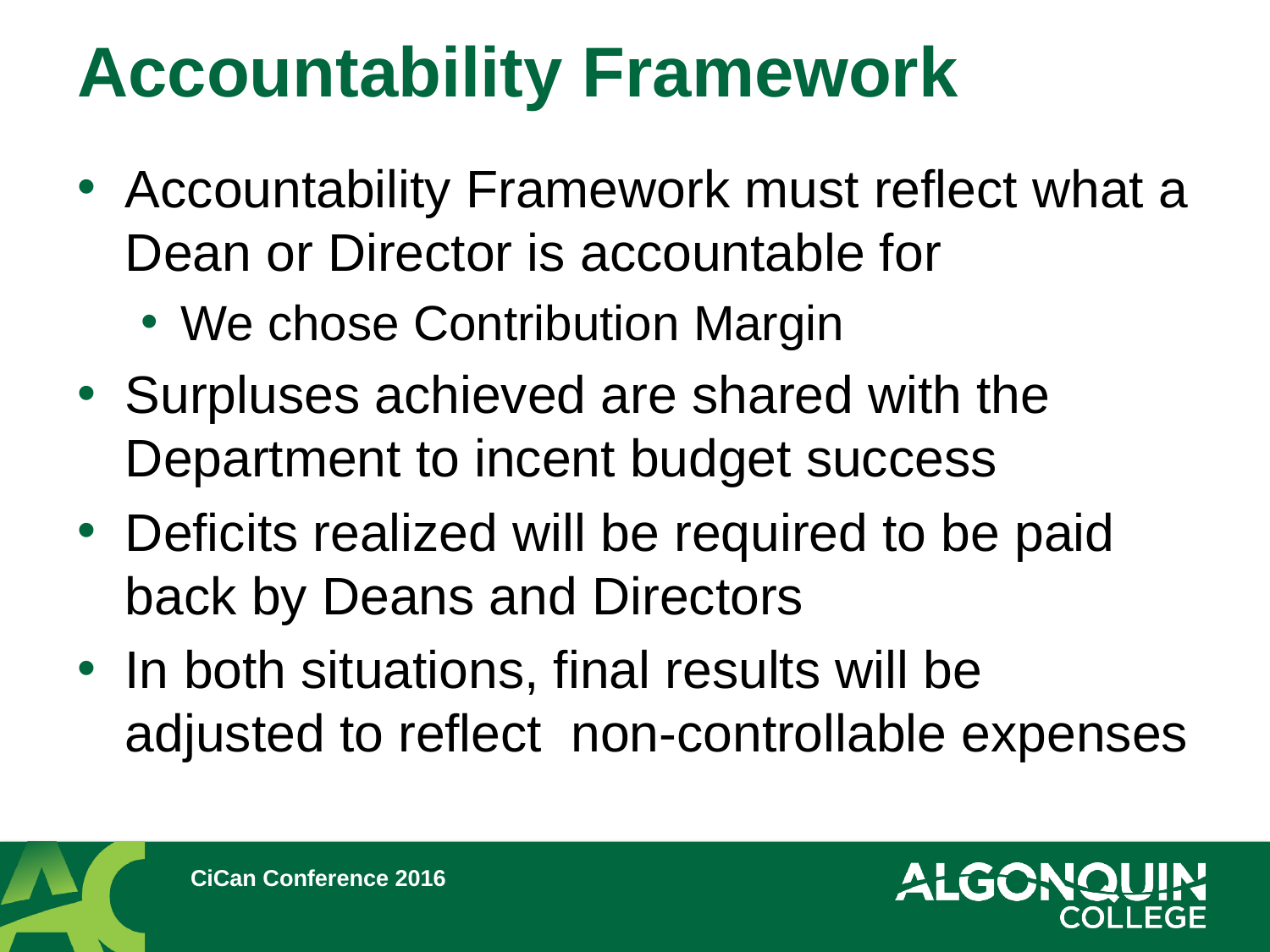

# Accountability Framework
Accountability Framework must reflect what a Dean or Director is accountable for
We chose Contribution Margin
Surpluses achieved are shared with the Department to incent budget success
Deficits realized will be required to be paid back by Deans and Directors
In both situations, final results will be adjusted to reflect  non-controllable expenses
CiCan Conference 2016